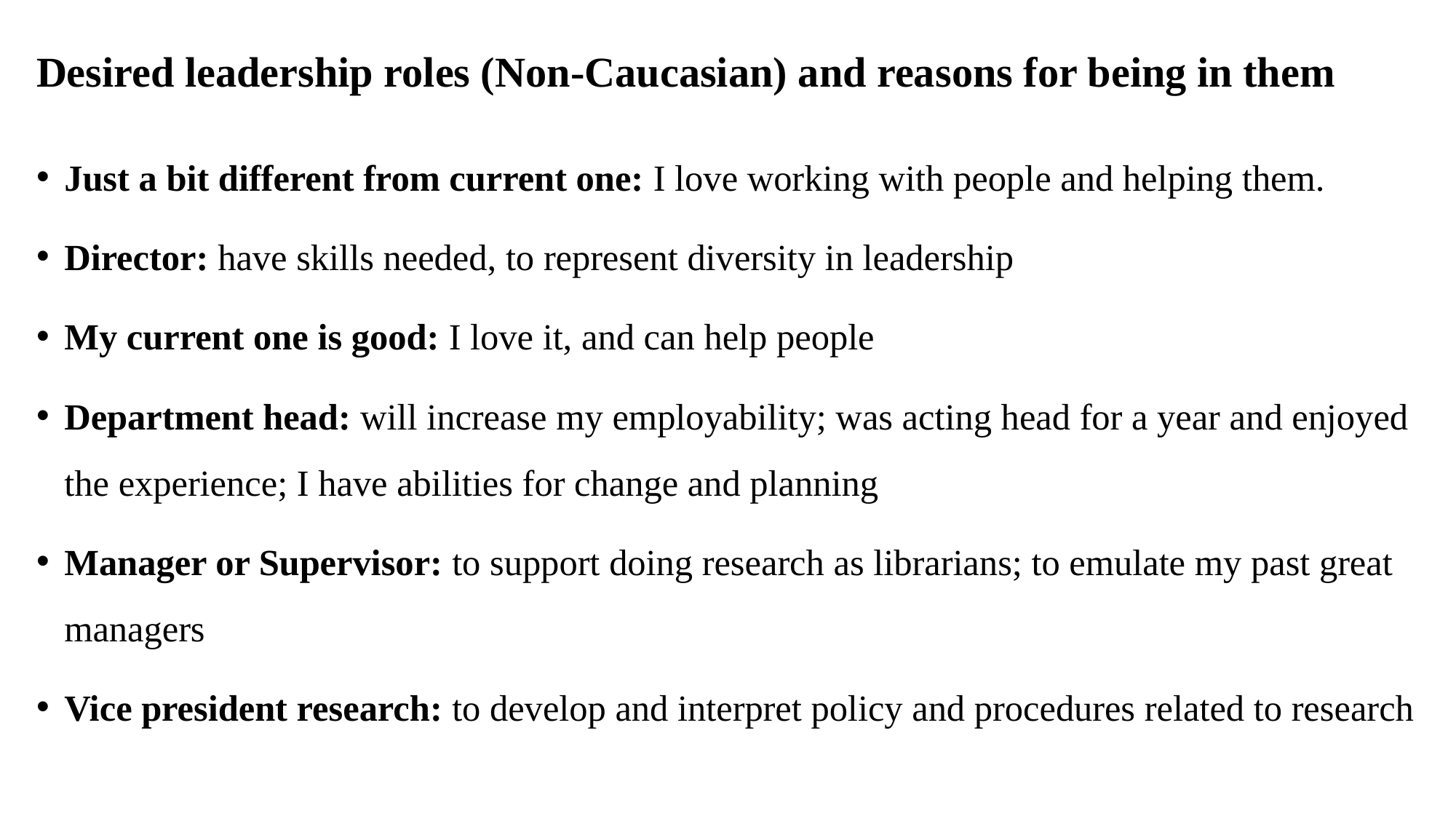

# Desired leadership roles (Non-Caucasian) and reasons for being in them
Just a bit different from current one: I love working with people and helping them.
Director: have skills needed, to represent diversity in leadership
My current one is good: I love it, and can help people
Department head: will increase my employability; was acting head for a year and enjoyed the experience; I have abilities for change and planning
Manager or Supervisor: to support doing research as librarians; to emulate my past great managers
Vice president research: to develop and interpret policy and procedures related to research